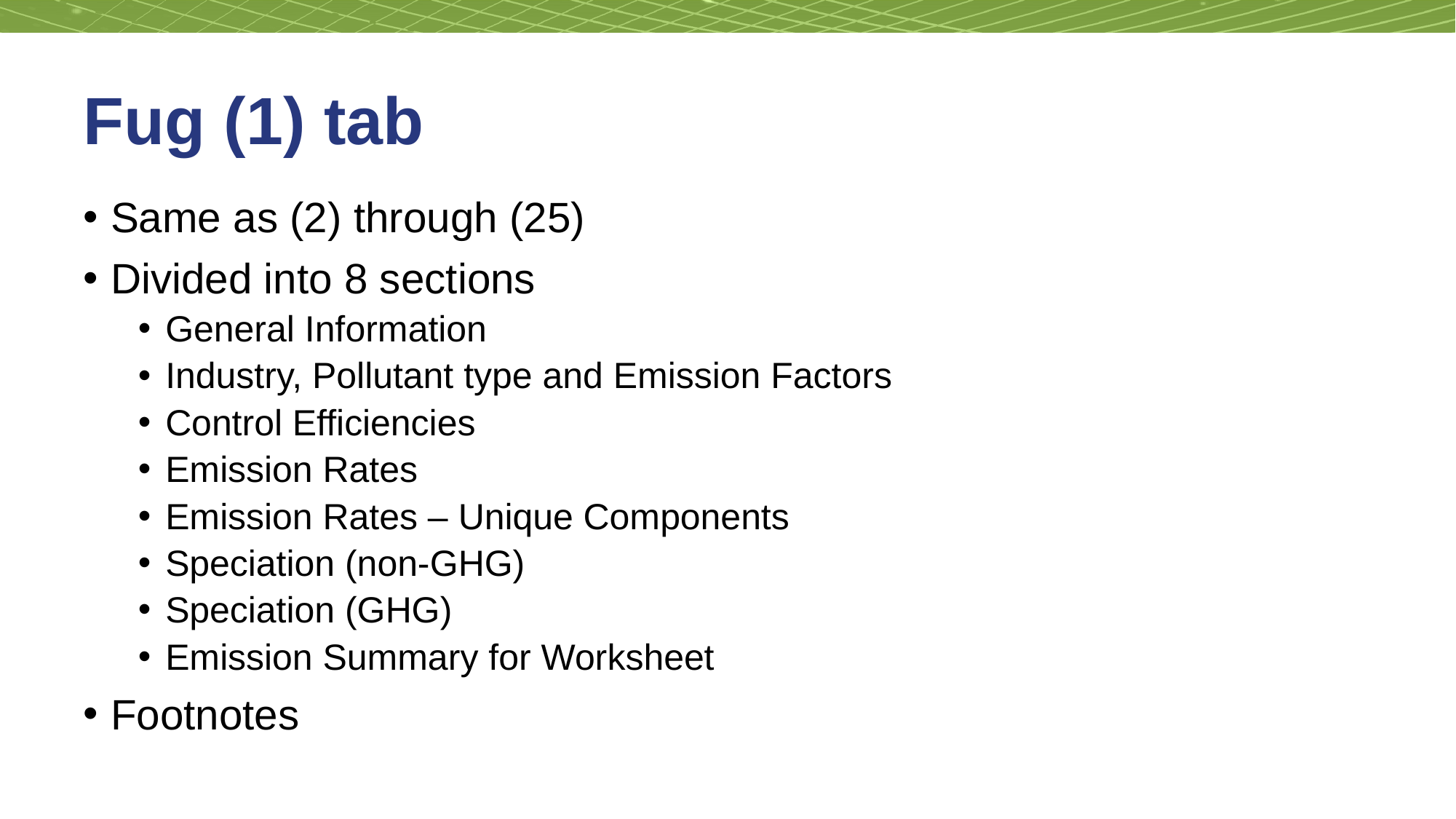

# Fug (1) tab
Same as (2) through (25)
Divided into 8 sections
General Information
Industry, Pollutant type and Emission Factors
Control Efficiencies
Emission Rates
Emission Rates – Unique Components
Speciation (non-GHG)
Speciation (GHG)
Emission Summary for Worksheet
Footnotes